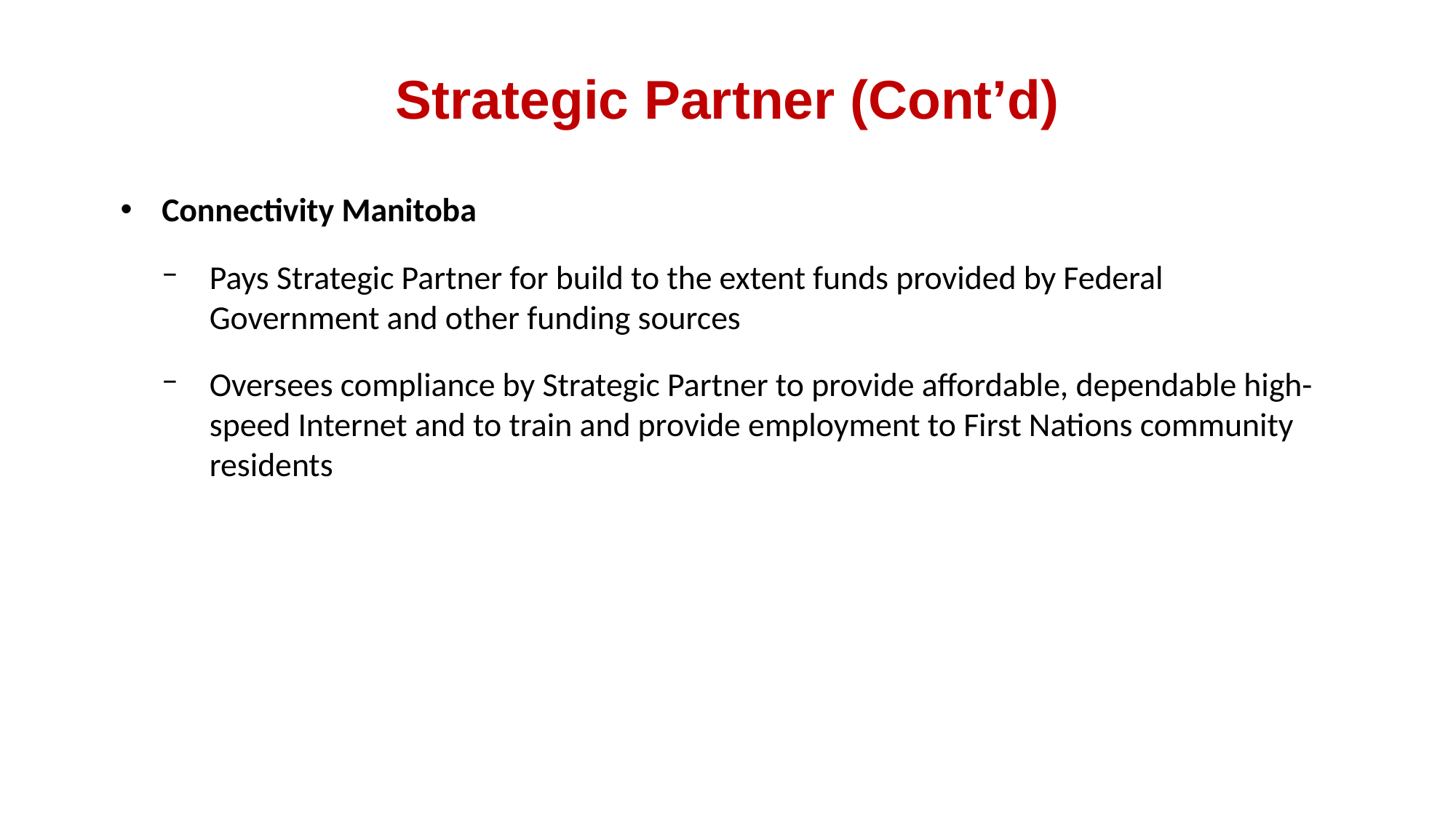

# Strategic Partner (Cont’d)
Connectivity Manitoba
Pays Strategic Partner for build to the extent funds provided by Federal Government and other funding sources
Oversees compliance by Strategic Partner to provide affordable, dependable high-speed Internet and to train and provide employment to First Nations community residents